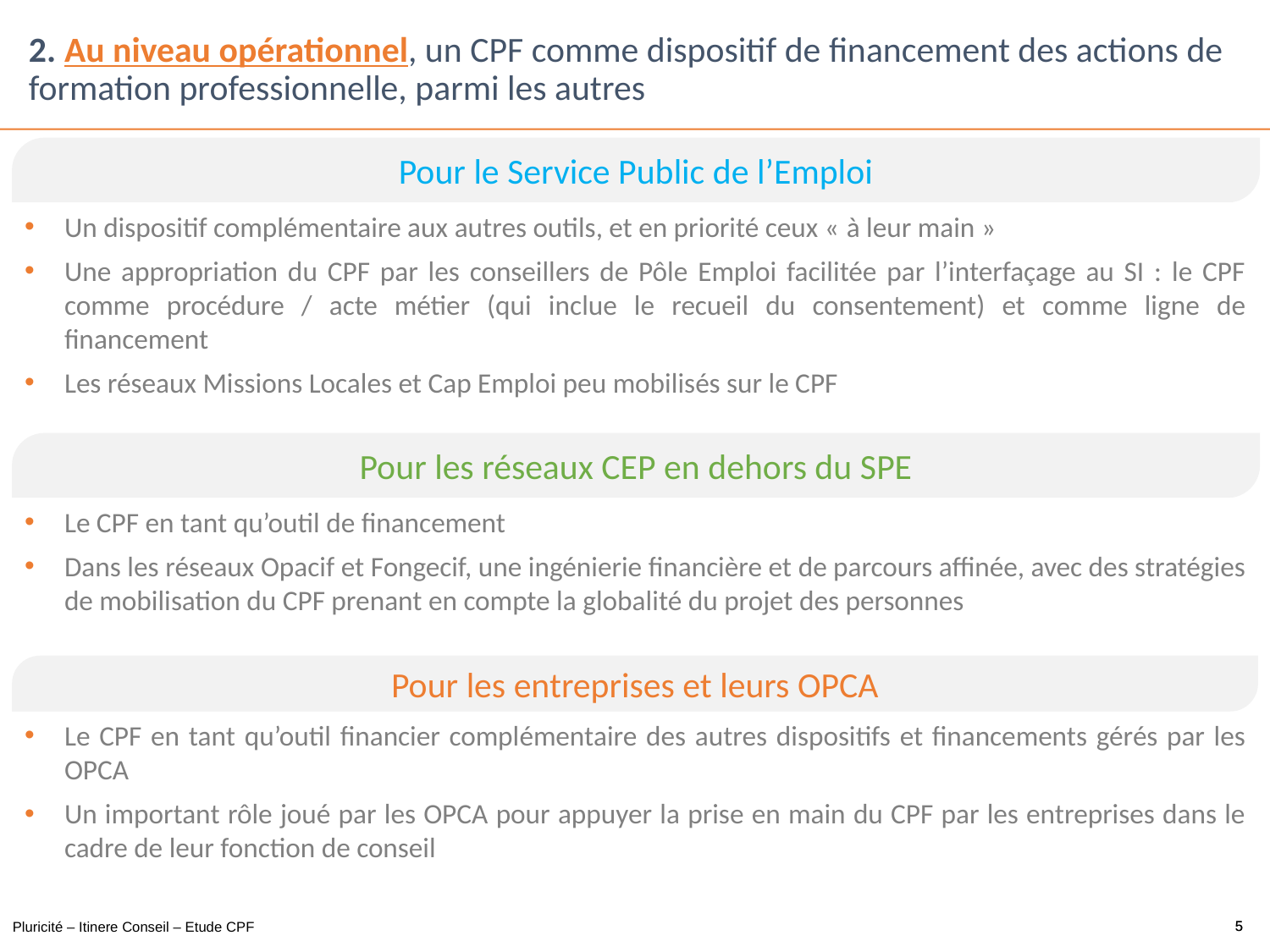

# 2. Au niveau opérationnel, un CPF comme dispositif de financement des actions de formation professionnelle, parmi les autres
Pour le Service Public de l’Emploi
Un dispositif complémentaire aux autres outils, et en priorité ceux « à leur main »
Une appropriation du CPF par les conseillers de Pôle Emploi facilitée par l’interfaçage au SI : le CPF comme procédure / acte métier (qui inclue le recueil du consentement) et comme ligne de financement
Les réseaux Missions Locales et Cap Emploi peu mobilisés sur le CPF

Pour les réseaux CEP en dehors du SPE
Le CPF en tant qu’outil de financement
Dans les réseaux Opacif et Fongecif, une ingénierie financière et de parcours affinée, avec des stratégies de mobilisation du CPF prenant en compte la globalité du projet des personnes
Pour les entreprises et leurs OPCA
Le CPF en tant qu’outil financier complémentaire des autres dispositifs et financements gérés par les OPCA
Un important rôle joué par les OPCA pour appuyer la prise en main du CPF par les entreprises dans le cadre de leur fonction de conseil